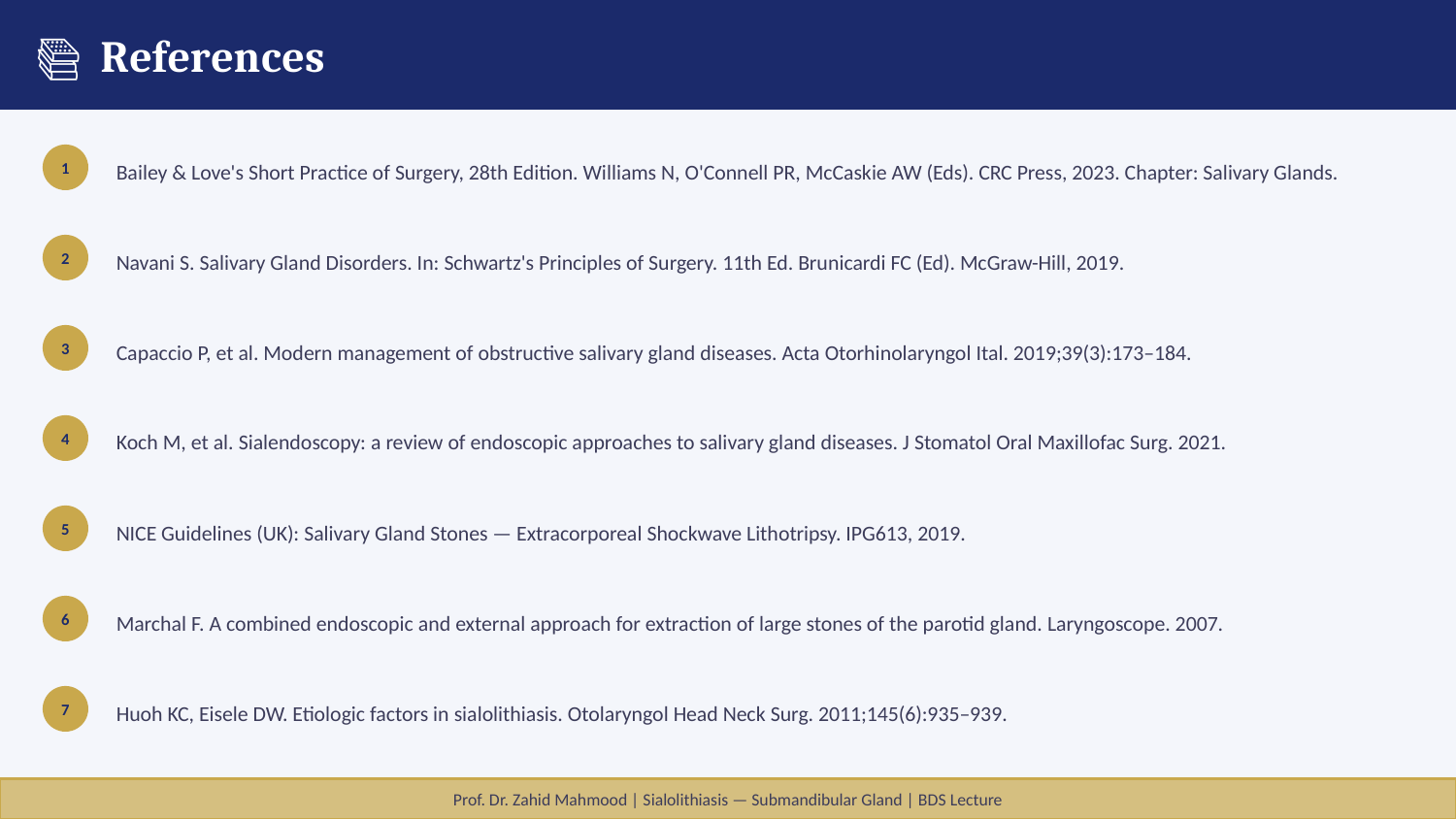

📚  References
Bailey & Love's Short Practice of Surgery, 28th Edition. Williams N, O'Connell PR, McCaskie AW (Eds). CRC Press, 2023. Chapter: Salivary Glands.

1
Navani S. Salivary Gland Disorders. In: Schwartz's Principles of Surgery. 11th Ed. Brunicardi FC (Ed). McGraw-Hill, 2019.

2
Capaccio P, et al. Modern management of obstructive salivary gland diseases. Acta Otorhinolaryngol Ital. 2019;39(3):173–184.

3
Koch M, et al. Sialendoscopy: a review of endoscopic approaches to salivary gland diseases. J Stomatol Oral Maxillofac Surg. 2021.

4
NICE Guidelines (UK): Salivary Gland Stones — Extracorporeal Shockwave Lithotripsy. IPG613, 2019.

5
Marchal F. A combined endoscopic and external approach for extraction of large stones of the parotid gland. Laryngoscope. 2007.

6
Huoh KC, Eisele DW. Etiologic factors in sialolithiasis. Otolaryngol Head Neck Surg. 2011;145(6):935–939.

7

Prof. Dr. Zahid Mahmood | Sialolithiasis — Submandibular Gland | BDS Lecture